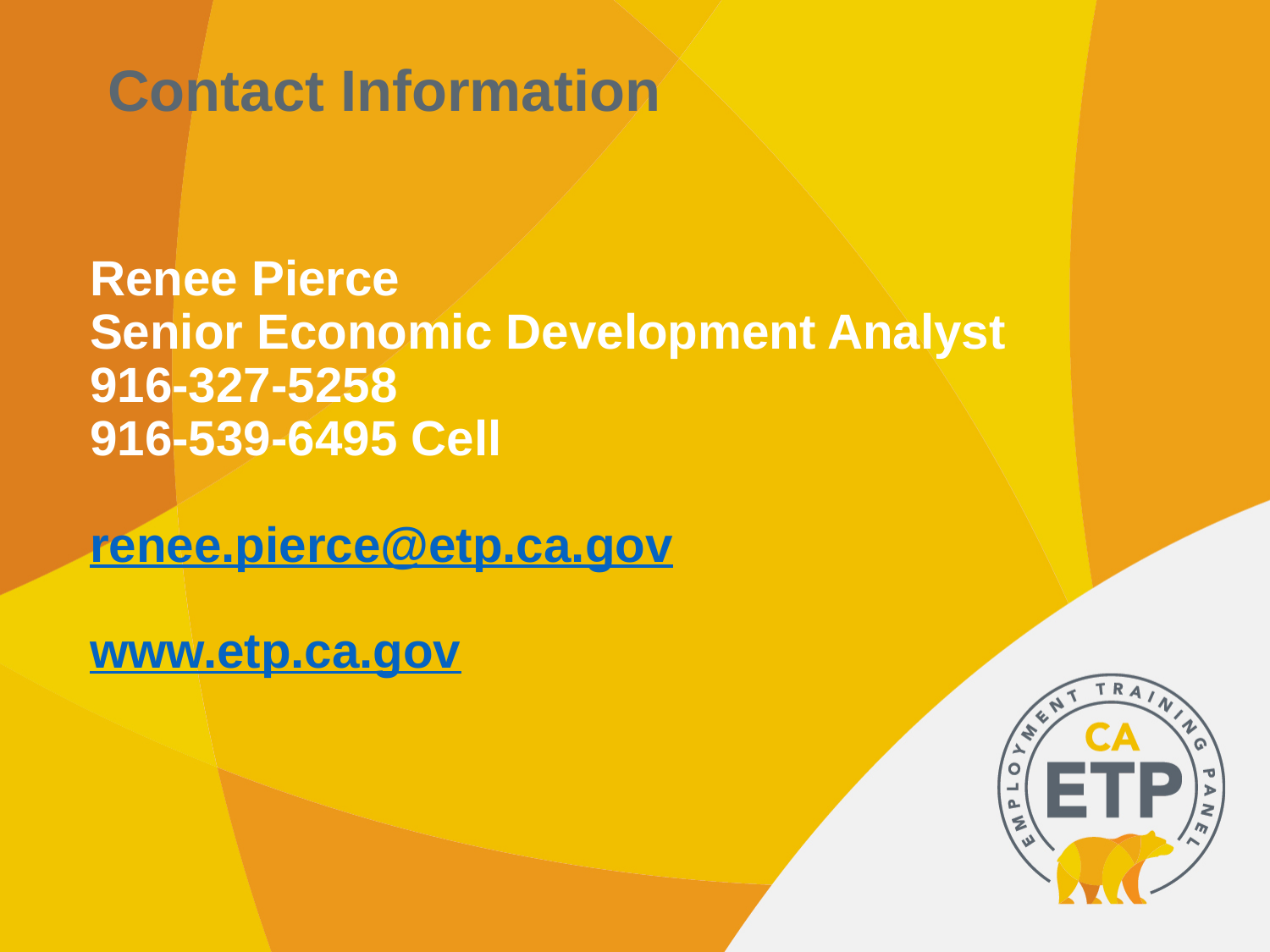

Contact Information

# Renee Pierce Senior Economic Development Analyst 916-327-5258 916-539-6495 Cell renee.pierce@etp.ca.gov www.etp.ca.gov